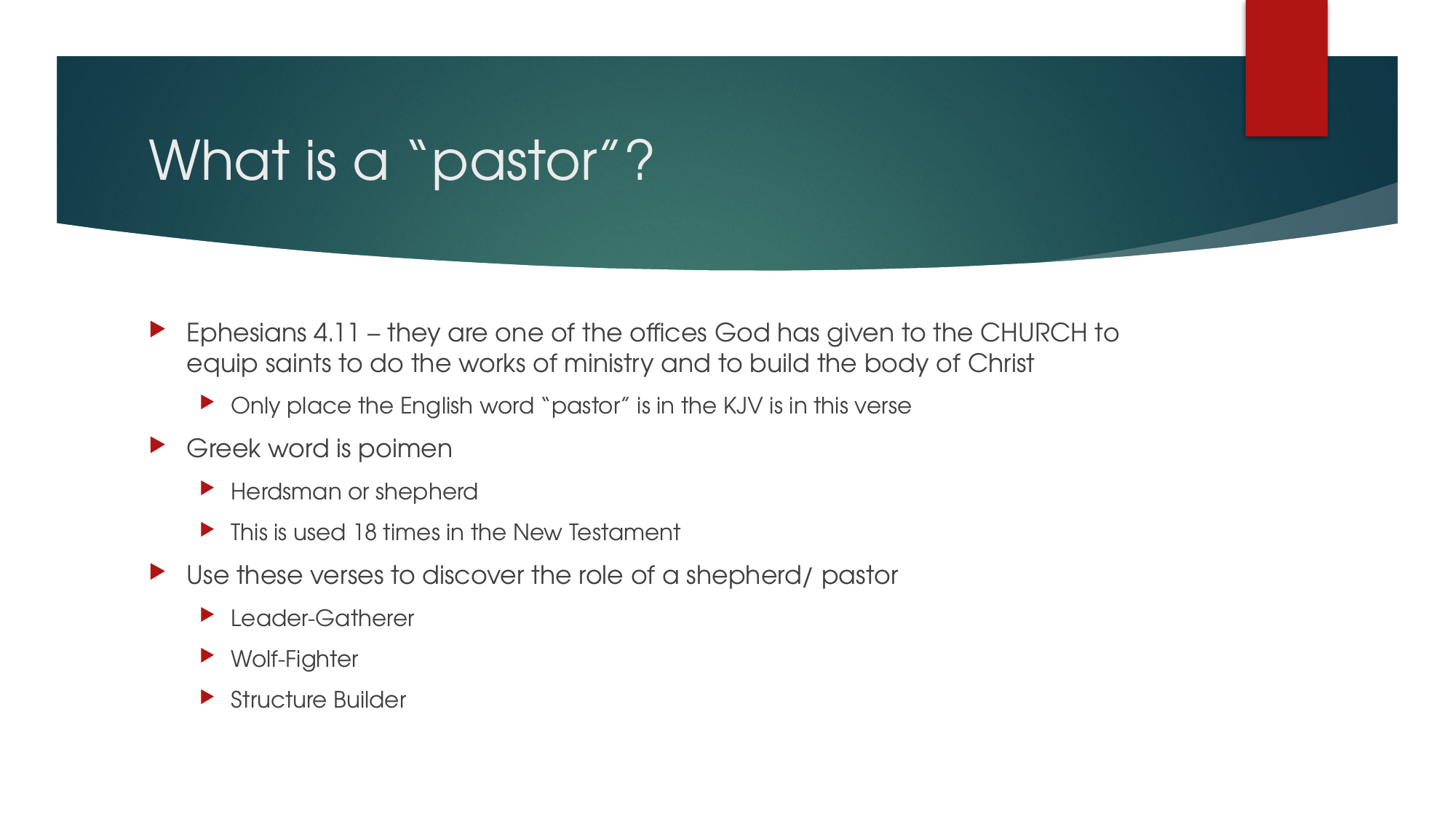

# What is a “pastor”?
Ephesians 4.11 – they are one of the offices God has given to the CHURCH to equip saints to do the works of ministry and to build the body of Christ
Only place the English word “pastor” is in the KJV is in this verse
Greek word is poimen
Herdsman or shepherd
This is used 18 times in the New Testament
Use these verses to discover the role of a shepherd/ pastor
Leader-Gatherer
Wolf-Fighter
Structure Builder